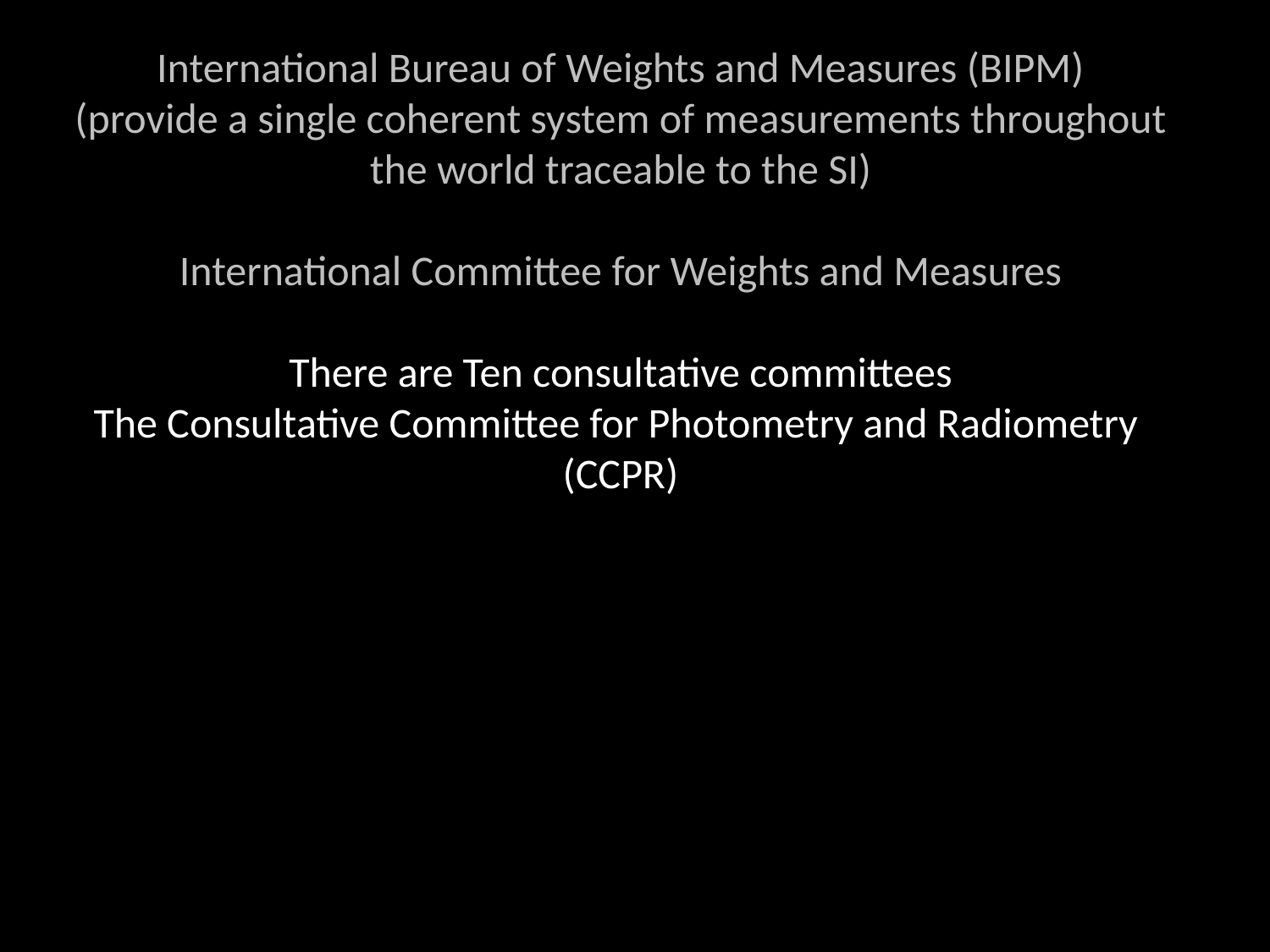

International Bureau of Weights and Measures (BIPM)
(provide a single coherent system of measurements throughout the world traceable to the SI)

International Committee for Weights and Measures

There are Ten consultative committees
The Consultative Committee for Photometry and Radiometry  (CCPR)